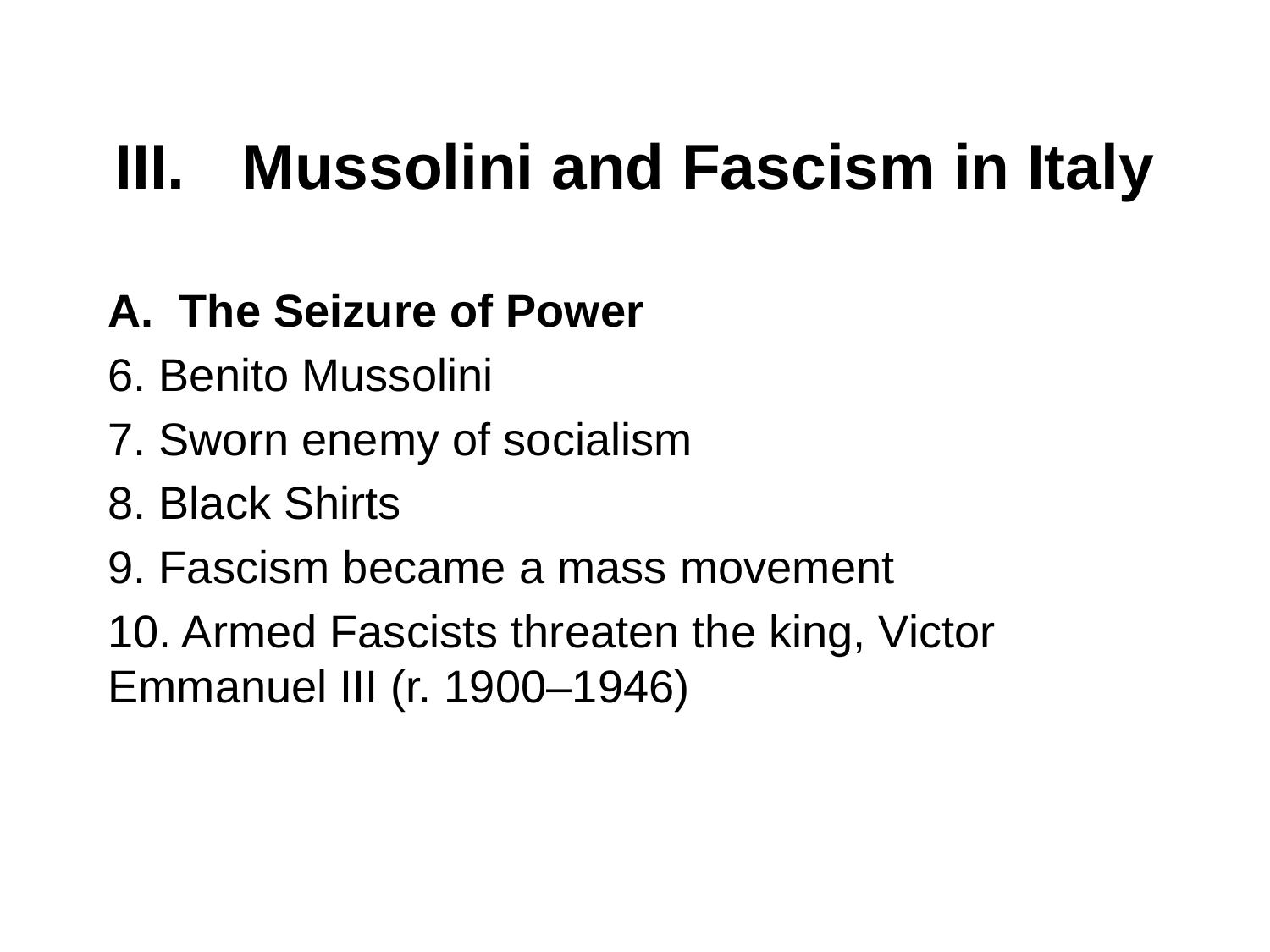

# III. 	Mussolini and Fascism in Italy
The Seizure of Power
6. Benito Mussolini
7. Sworn enemy of socialism
8. Black Shirts
9. Fascism became a mass movement
10. Armed Fascists threaten the king, Victor Emmanuel III (r. 1900–1946)